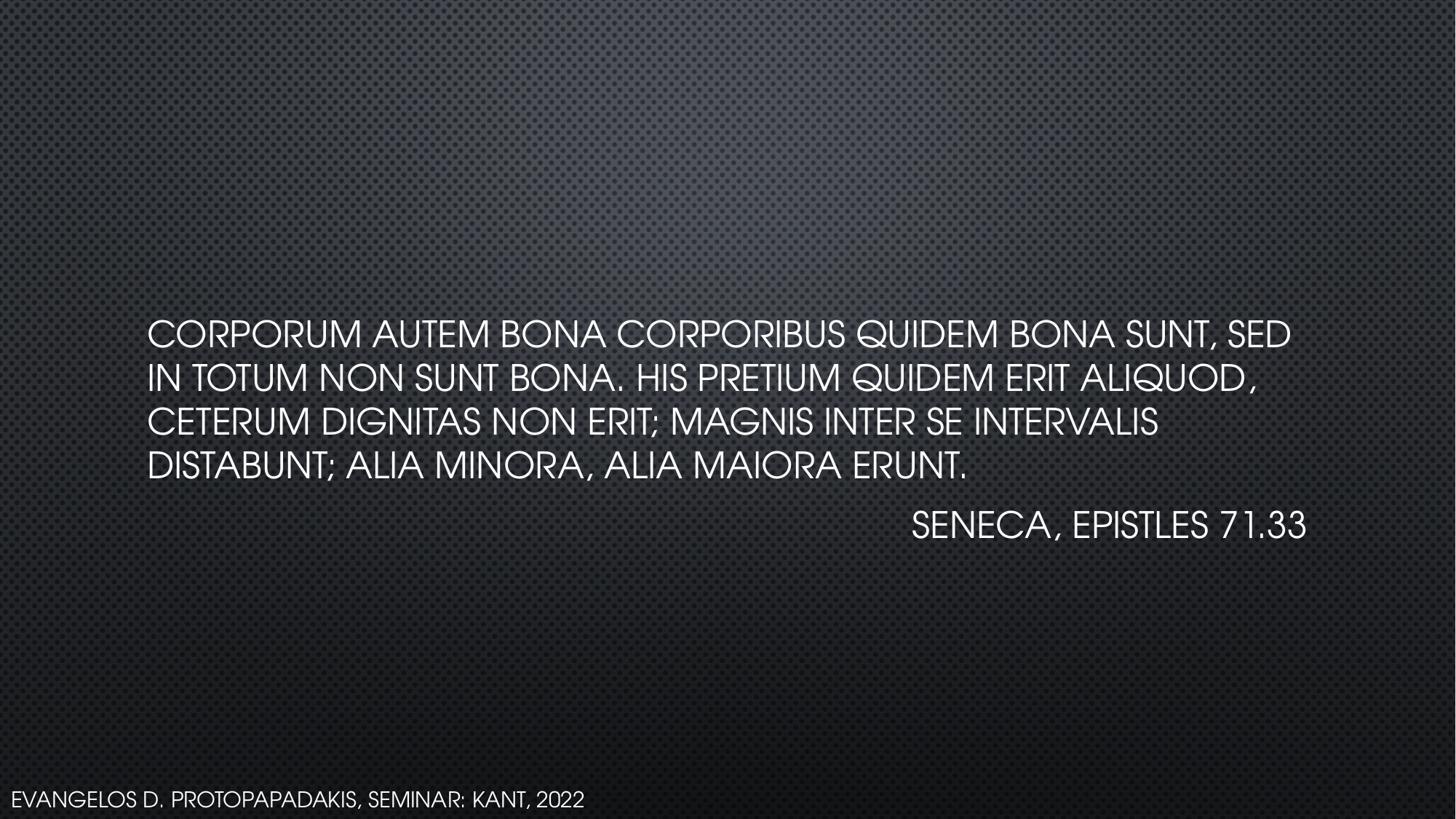

Corporum autem bona corporibus quidem bona sunt, sed in totum non sunt bona. His pretium quidem erit aliquod, ceterum dignitas non erit; magnis inter se intervalis distabunt; alia minora, alia maiora erunt.
Seneca, Epistles 71.33
Evangelos D. Protopapadakis, Seminar: Kant, 2022